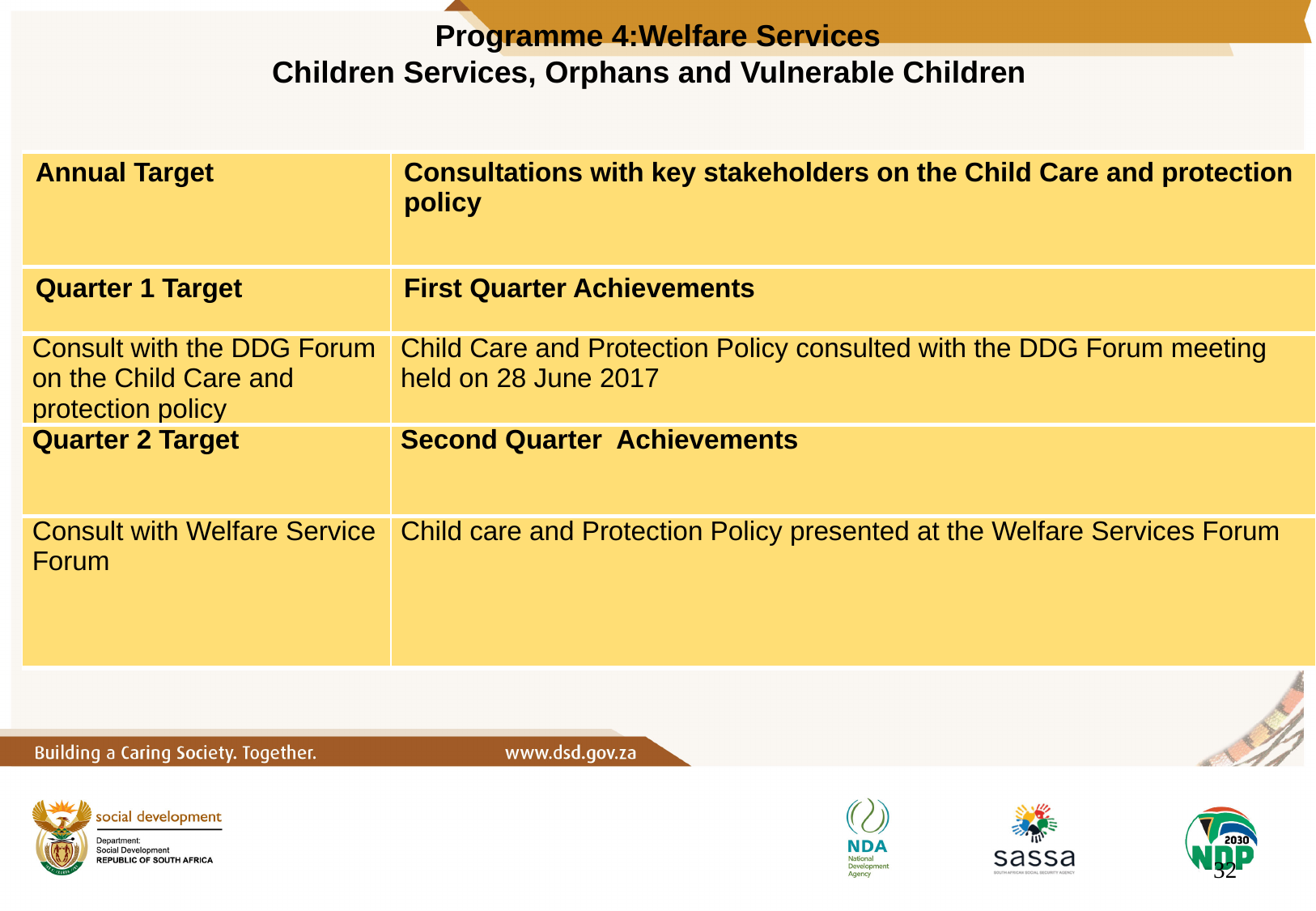

Programme 4:Welfare Services
Children Services, Orphans and Vulnerable Children
| Annual Target | Consultations with key stakeholders on the Child Care and protection policy |
| --- | --- |
| Quarter 1 Target | First Quarter Achievements |
| Consult with the DDG Forum on the Child Care and protection policy | Child Care and Protection Policy consulted with the DDG Forum meeting held on 28 June 2017 |
| Quarter 2 Target | Second Quarter Achievements |
| Consult with Welfare Service Forum | Child care and Protection Policy presented at the Welfare Services Forum |
32